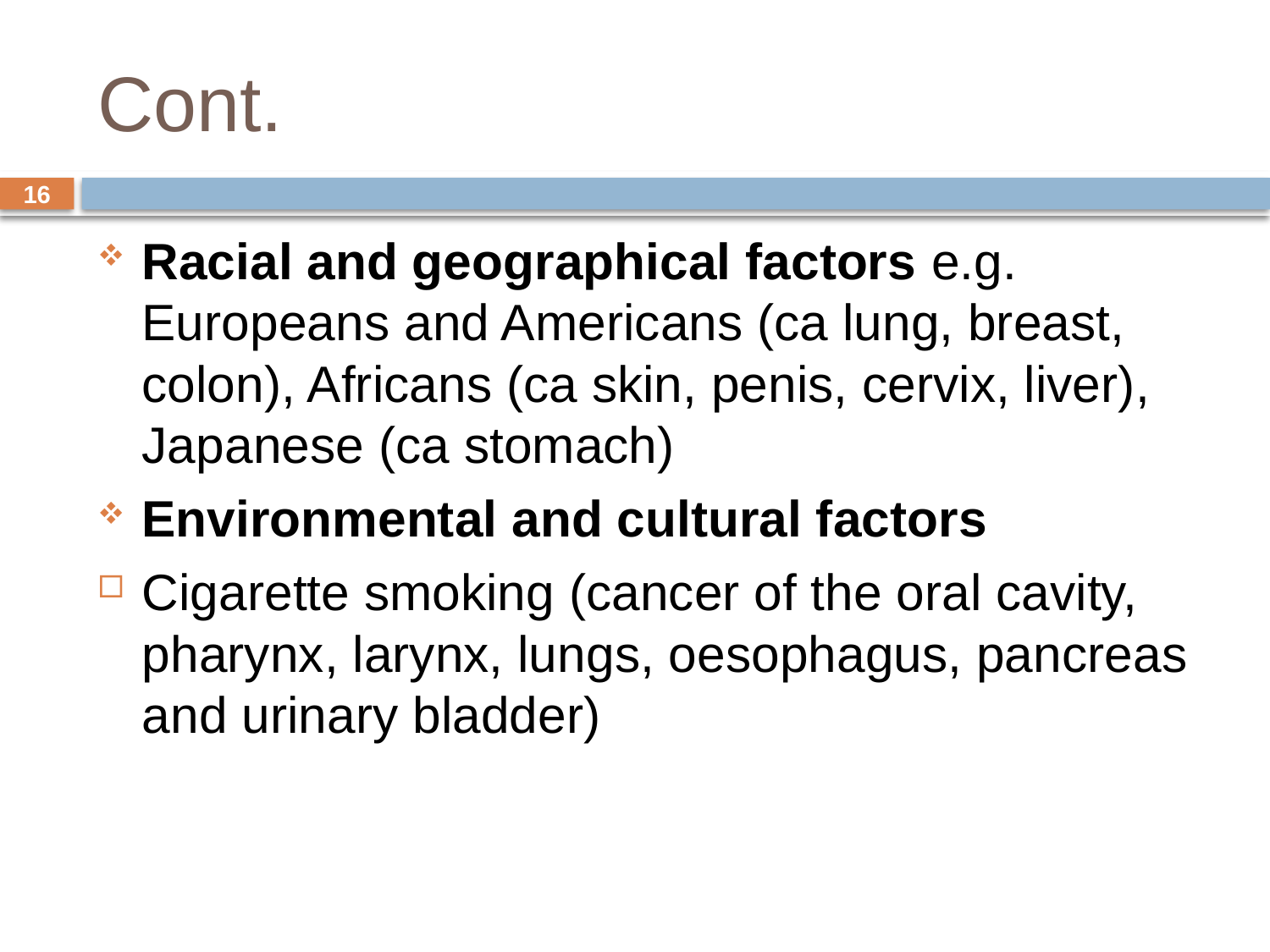

# Cont.
16
Racial and geographical factors e.g. Europeans and Americans (ca lung, breast, colon), Africans (ca skin, penis, cervix, liver), Japanese (ca stomach)
Environmental and cultural factors
Cigarette smoking (cancer of the oral cavity, pharynx, larynx, lungs, oesophagus, pancreas and urinary bladder)